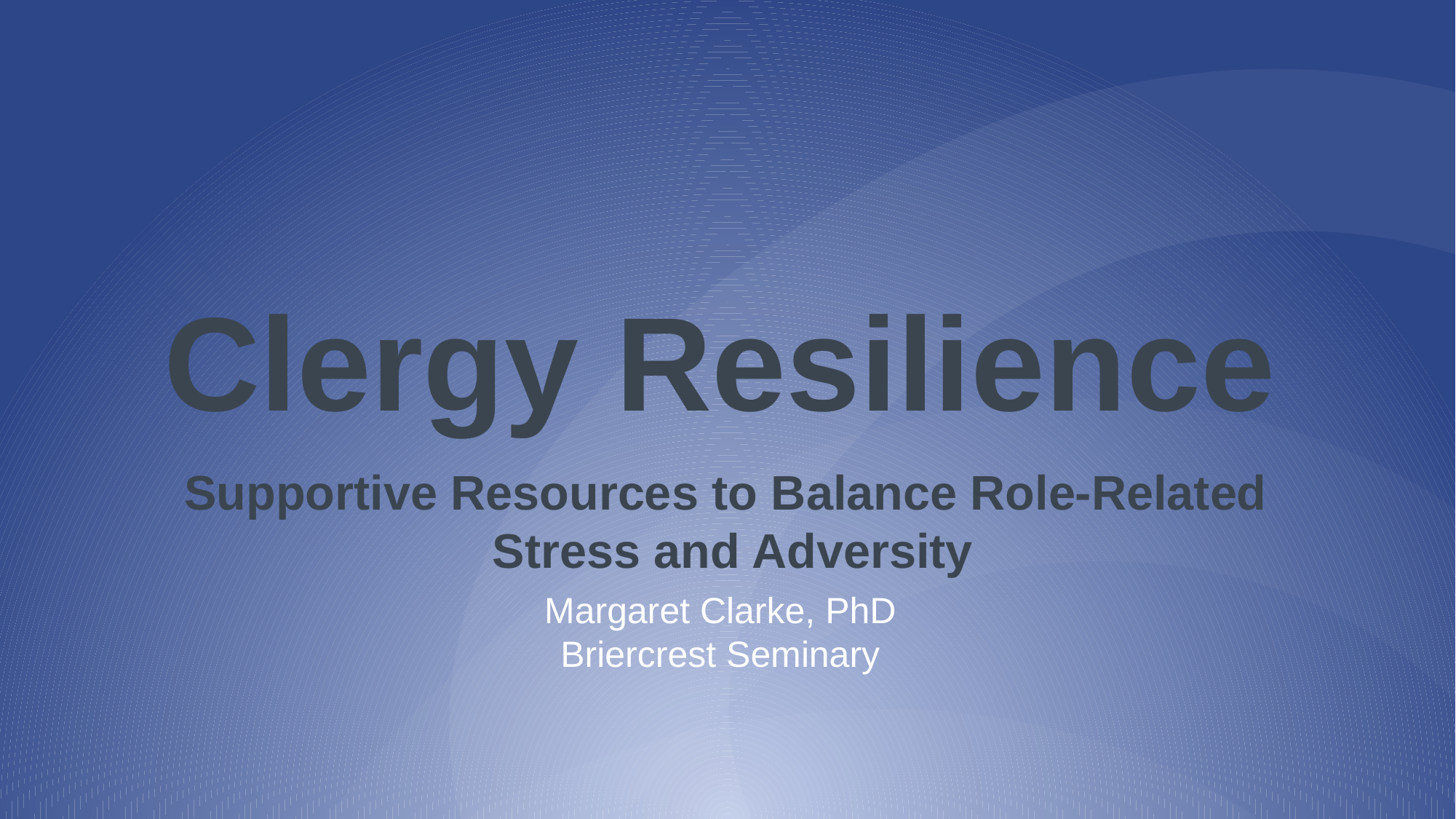

Clergy Resilience
Supportive Resources to Balance Role-Related
Stress and Adversity
Margaret Clarke, PhD
Briercrest Seminary